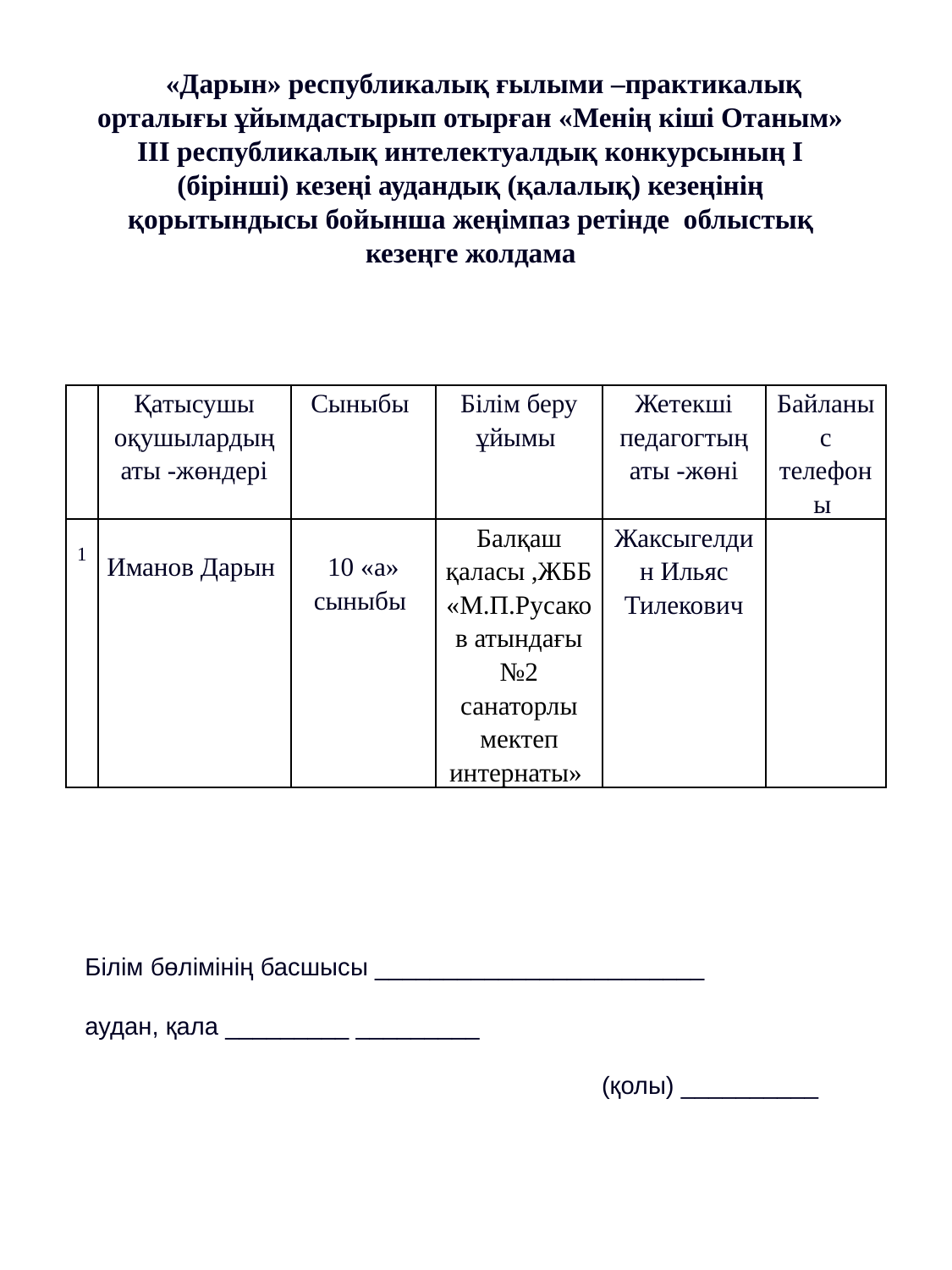

«Дарын» республикалық ғылыми –практикалық орталығы ұйымдастырып отырған «Менің кіші Отаным» ІІІ республикалық интелектуалдық конкурсының І (бірінші) кезеңі аудандық (қалалық) кезеңінің қорытындысы бойынша жеңімпаз ретінде  облыстық кезеңге жолдама

|  | Қатысушы оқушылардың аты -жөндері | Сыныбы | Білім беру ұйымы | Жетекші педагогтың аты -жөні | Байланыс телефоны |
| --- | --- | --- | --- | --- | --- |
| 1 | Иманов Дарын | 10 «а» сыныбы | Балқаш қаласы ,ЖББ «М.П.Русаков атындағы №2 санаторлы мектеп интернаты» | Жаксыгелдин Ильяс Тилекович |  |

Білім бөлімінің басшысы ________________________

аудан, қала _________ _________
                                                                          (қолы) __________